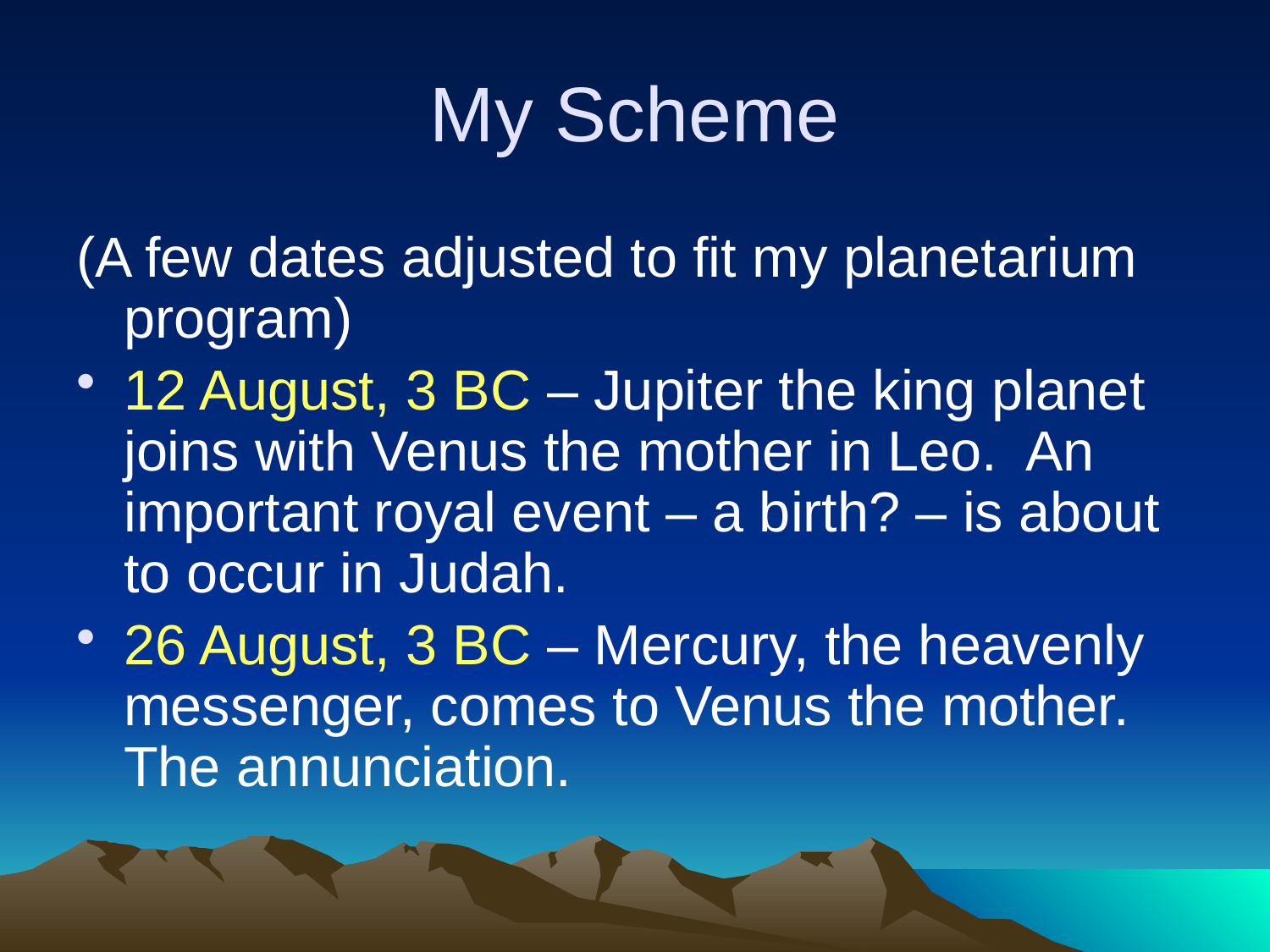

# My Scheme
(A few dates adjusted to fit my planetarium program)
12 August, 3 BC – Jupiter the king planet joins with Venus the mother in Leo.  An important royal event – a birth? – is about to occur in Judah.
26 August, 3 BC – Mercury, the heavenly messenger, comes to Venus the mother.  The annunciation.